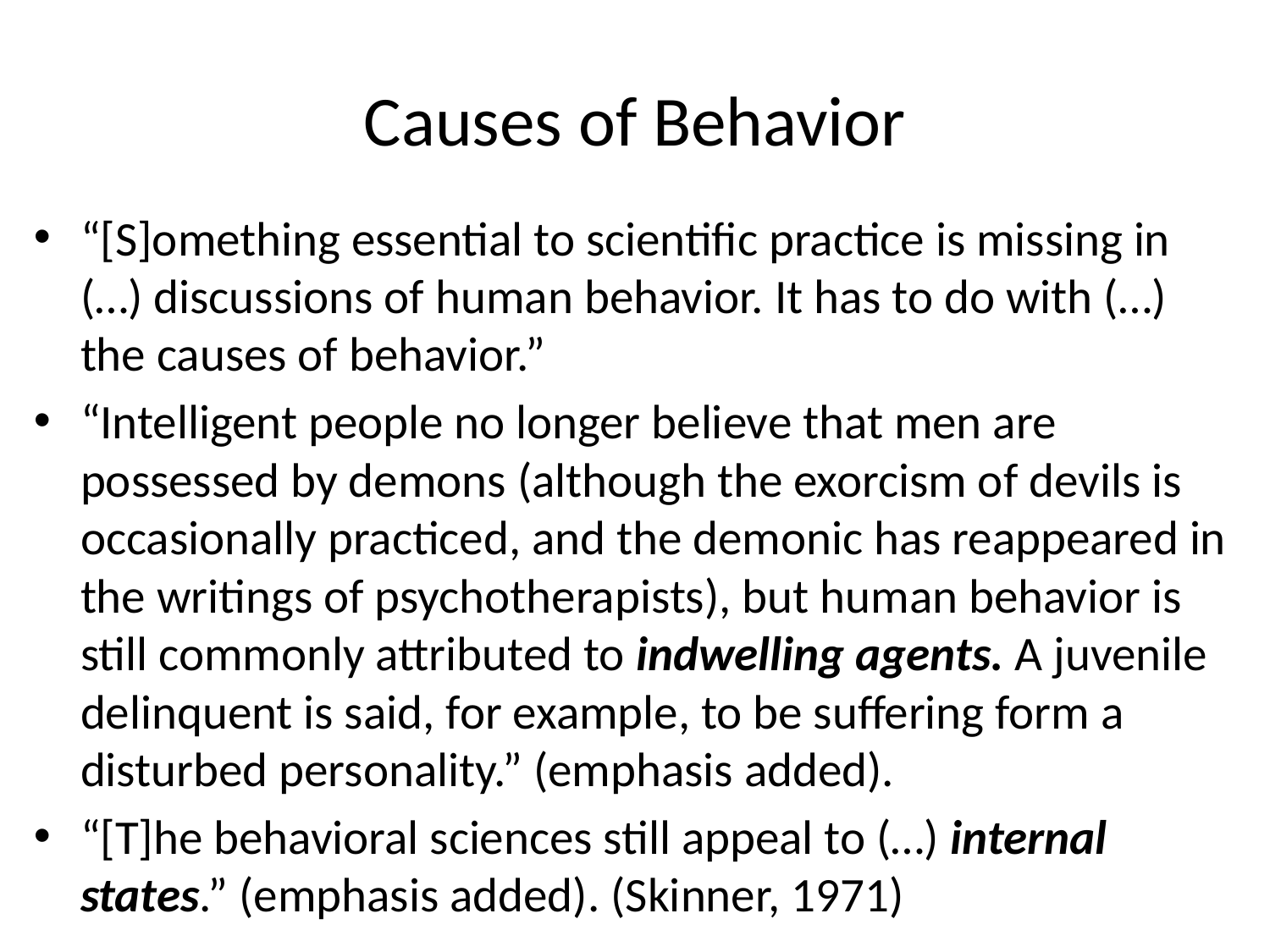

# Causes of Behavior
“[S]omething essential to scientific practice is missing in (…) discussions of human behavior. It has to do with (…) the causes of behavior.”
“Intelligent people no longer believe that men are possessed by demons (although the exorcism of devils is occasionally practiced, and the demonic has reappeared in the writings of psychotherapists), but human behavior is still commonly attributed to indwelling agents. A juvenile delinquent is said, for example, to be suffering form a disturbed personality.” (emphasis added).
“[T]he behavioral sciences still appeal to (…) internal states.” (emphasis added). (Skinner, 1971)